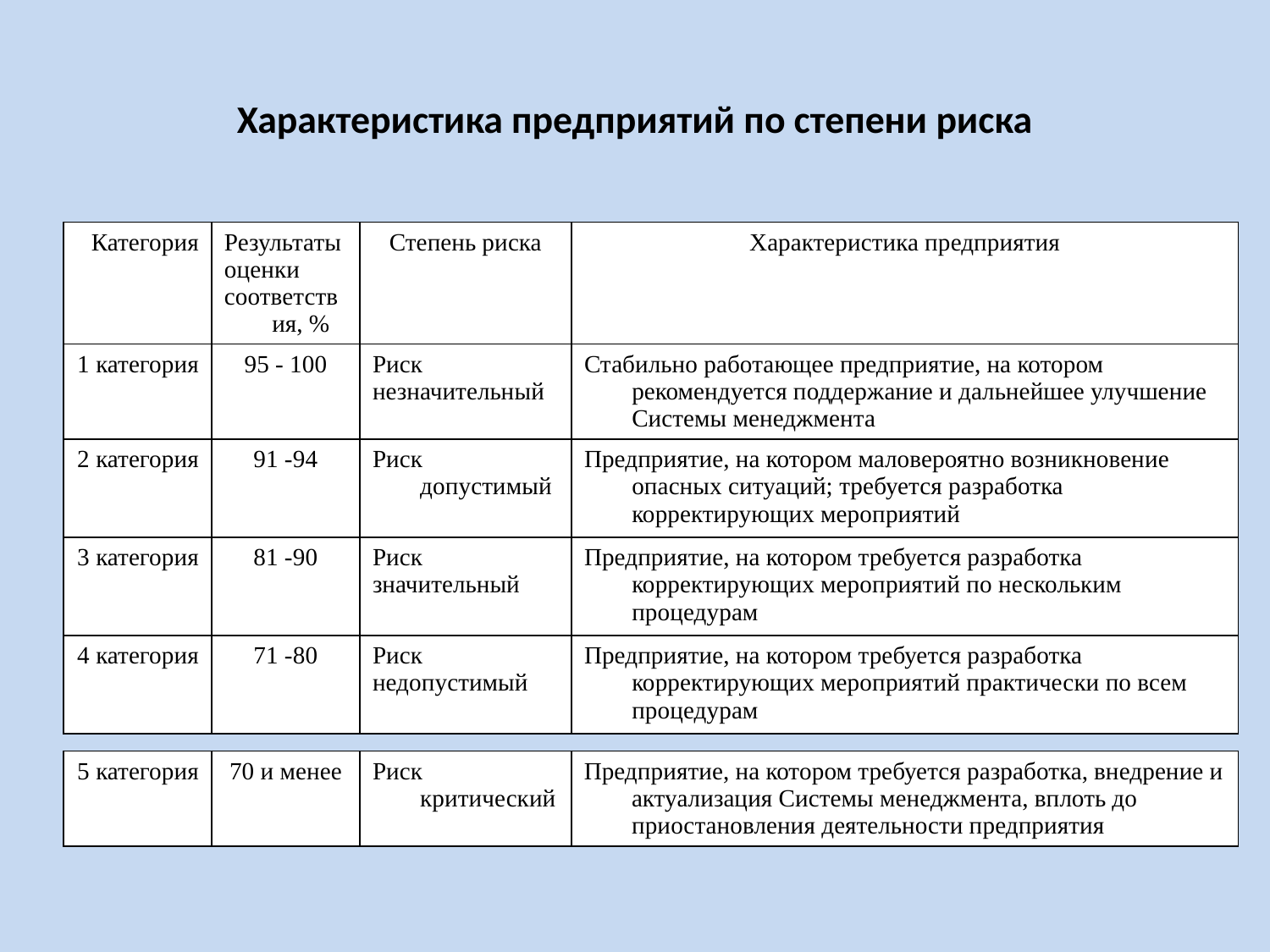

# Характеристика предприятий по степени риска
| Категория | Результаты оценки соответствия, % | Степень риска | Характеристика предприятия |
| --- | --- | --- | --- |
| 1 категория | 95 - 100 | Риск незначительный | Стабильно работающее предприятие, на котором рекомендуется поддержание и дальнейшее улучшение Системы менеджмента |
| 2 категория | 91 -94 | Риск допустимый | Предприятие, на котором маловероятно возникновение опасных ситуаций; требуется разработка корректирующих мероприятий |
| 3 категория | 81 -90 | Риск значительный | Предприятие, на котором требуется разработка корректирующих мероприятий по нескольким процедурам |
| 4 категория | 71 -80 | Риск недопустимый | Предприятие, на котором требуется разработка корректирующих мероприятий практически по всем процедурам |
| 5 категория | 70 и менее | Риск критический | Предприятие, на котором требуется разработка, внедрение и актуализация Системы менеджмента, вплоть до приостановления деятельности предприятия |
| --- | --- | --- | --- |